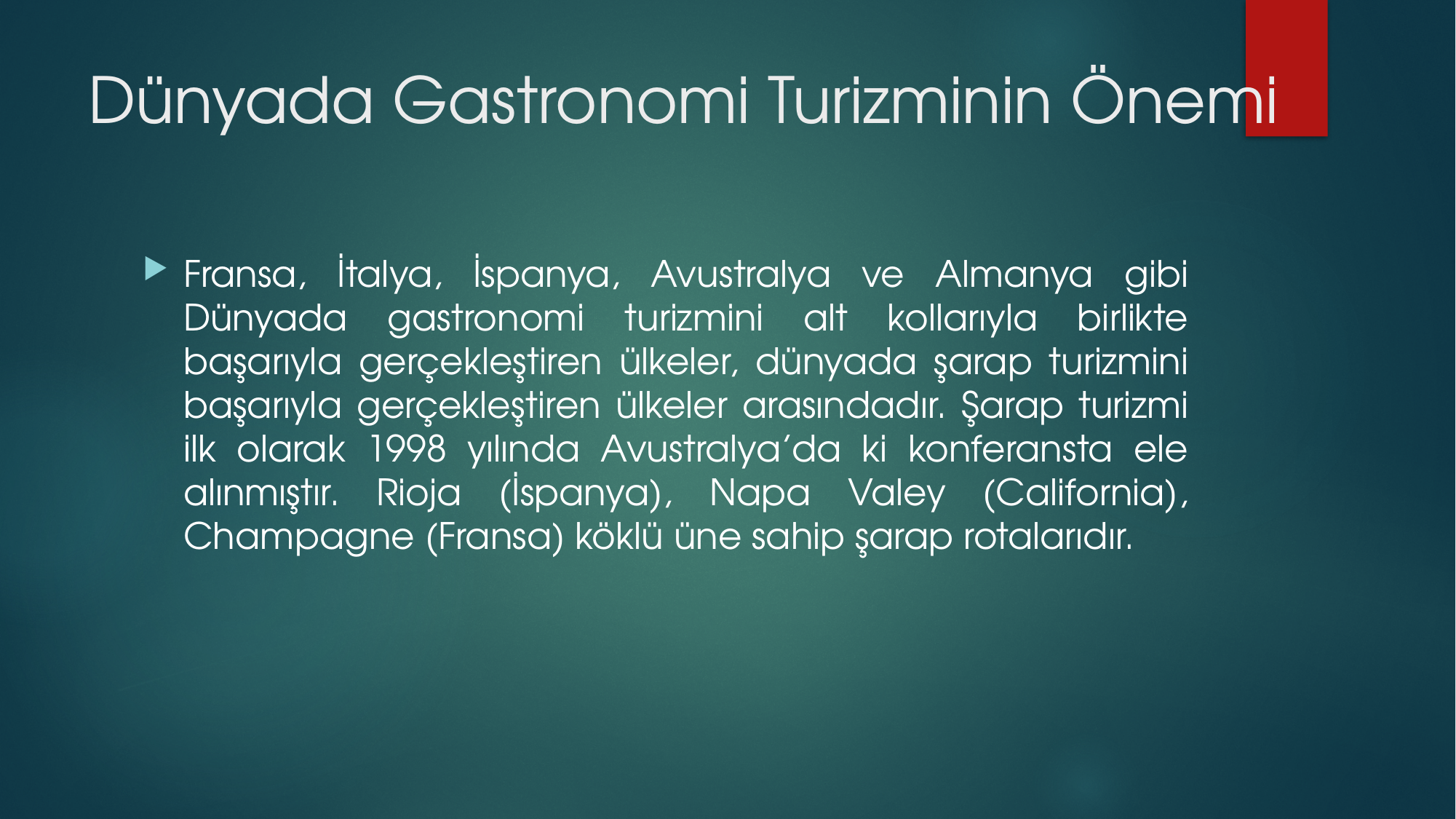

# Dünyada Gastronomi Turizminin Önemi
Fransa, İtalya, İspanya, Avustralya ve Almanya gibi Dünyada gastronomi turizmini alt kollarıyla birlikte başarıyla gerçekleştiren ülkeler, dünyada şarap turizmini başarıyla gerçekleştiren ülkeler arasındadır. Şarap turizmi ilk olarak 1998 yılında Avustralya’da ki konferansta ele alınmıştır. Rioja (İspanya), Napa Valey (California), Champagne (Fransa) köklü üne sahip şarap rotalarıdır.